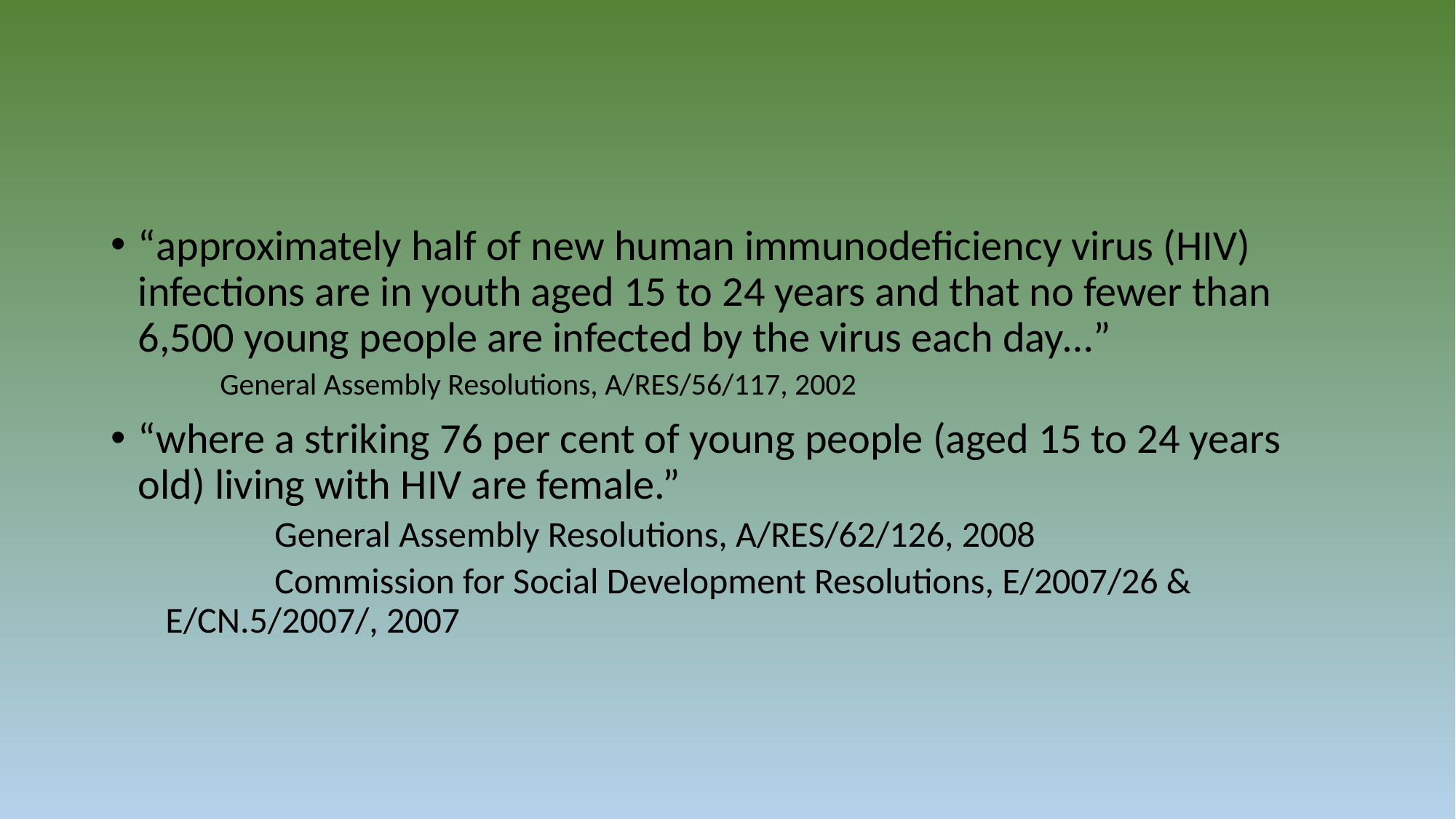

“approximately half of new human immunodeficiency virus (HIV) infections are in youth aged 15 to 24 years and that no fewer than 6,500 young people are infected by the virus each day…”
General Assembly Resolutions, A/RES/56/117, 2002
“where a striking 76 per cent of young people (aged 15 to 24 years old) living with HIV are female.”
	General Assembly Resolutions, A/RES/62/126, 2008
	Commission for Social Development Resolutions, E/2007/26 & E/CN.5/2007/, 2007